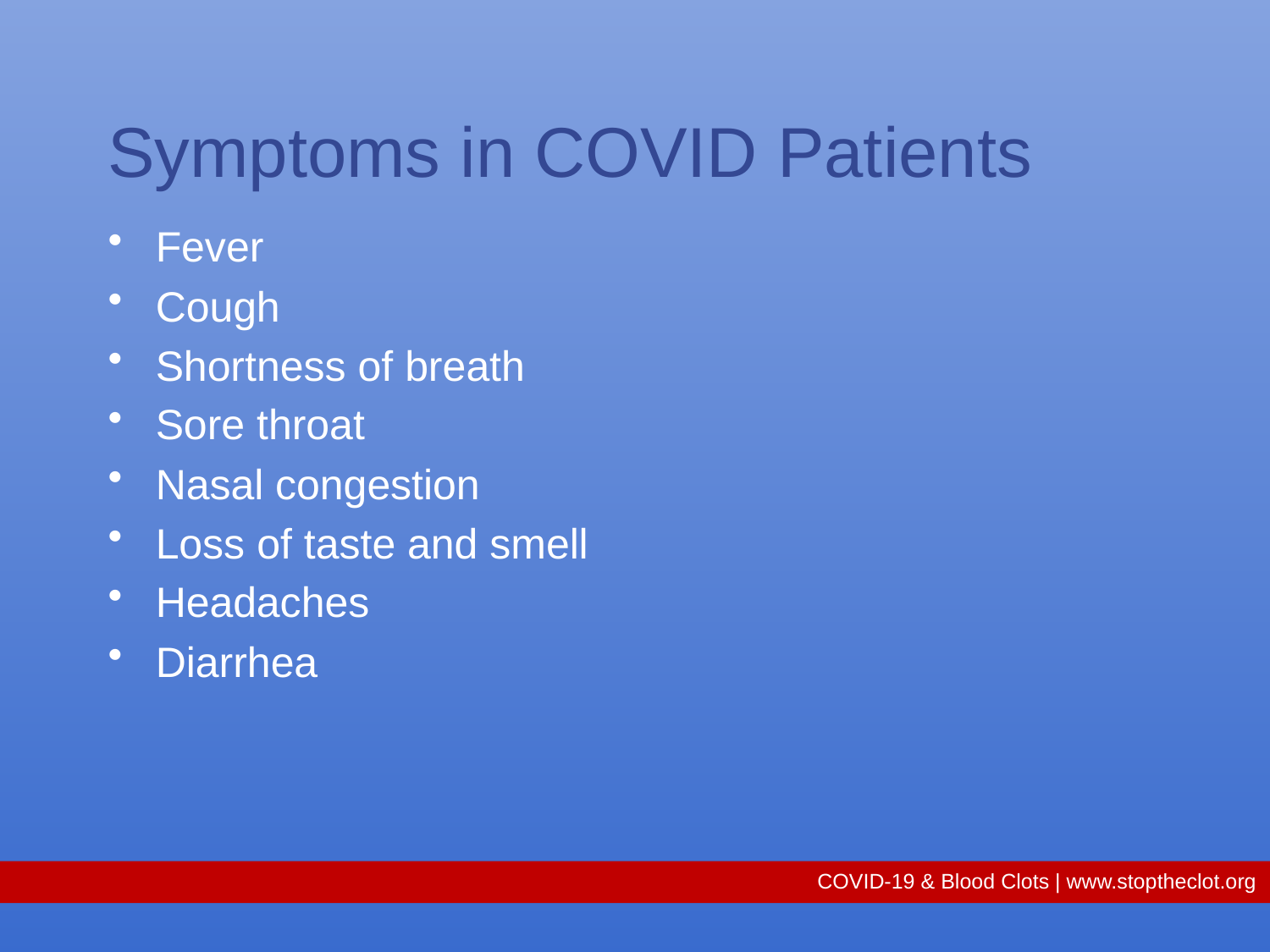

# Symptoms in COVID Patients
Fever
Cough
Shortness of breath
Sore throat
Nasal congestion
Loss of taste and smell
Headaches
Diarrhea
COVID-19 & Blood Clots | www.stoptheclot.org